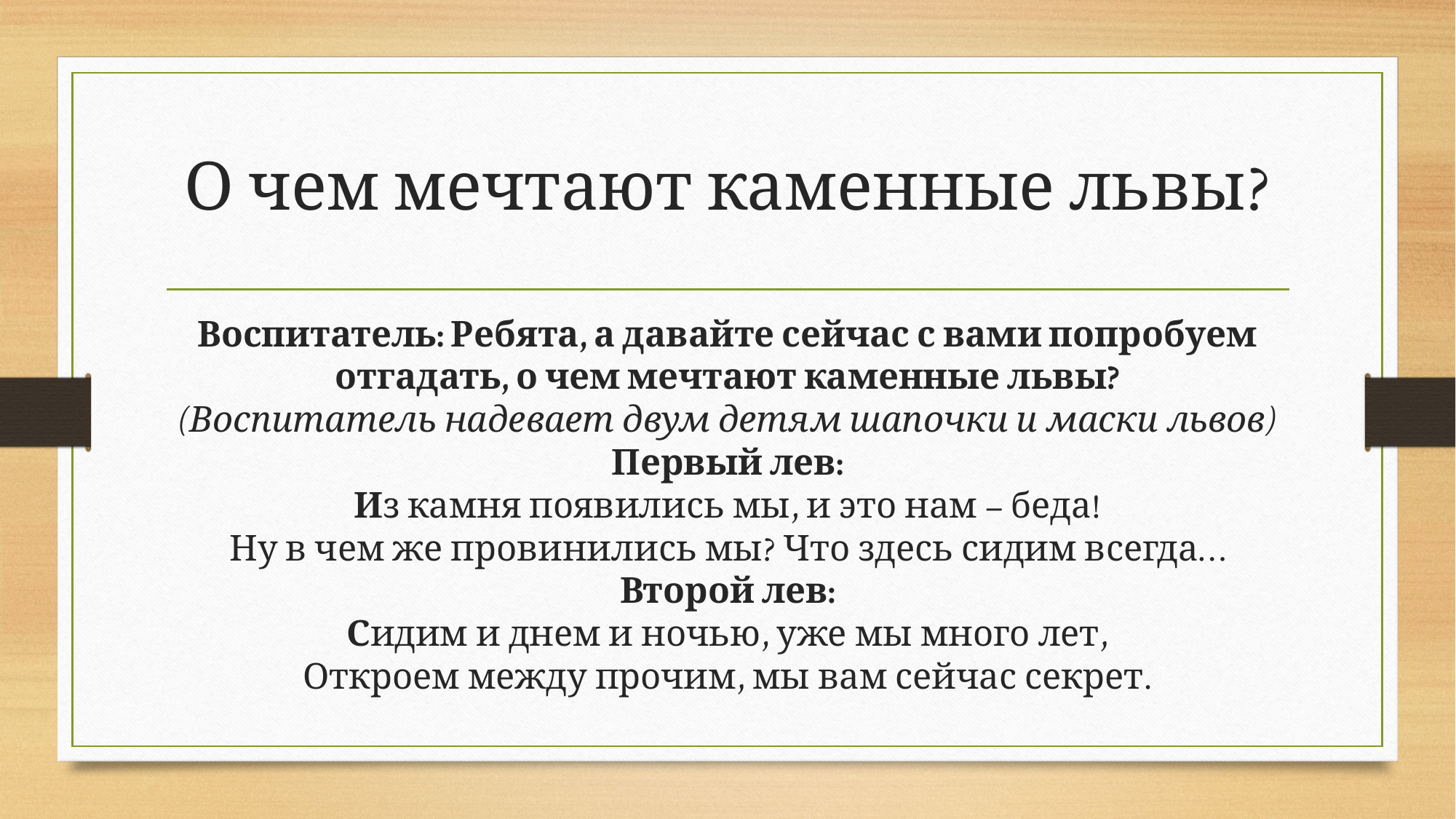

# О чем мечтают каменные львы?
Воспитатель: Ребята, а давайте сейчас с вами попробуем отгадать, о чем мечтают каменные львы?
(Воспитатель надевает двум детям шапочки и маски львов)
Первый лев:
Из камня появились мы, и это нам – беда!
Ну в чем же провинились мы? Что здесь сидим всегда…
Второй лев:
Сидим и днем и ночью, уже мы много лет,
Откроем между прочим, мы вам сейчас секрет.